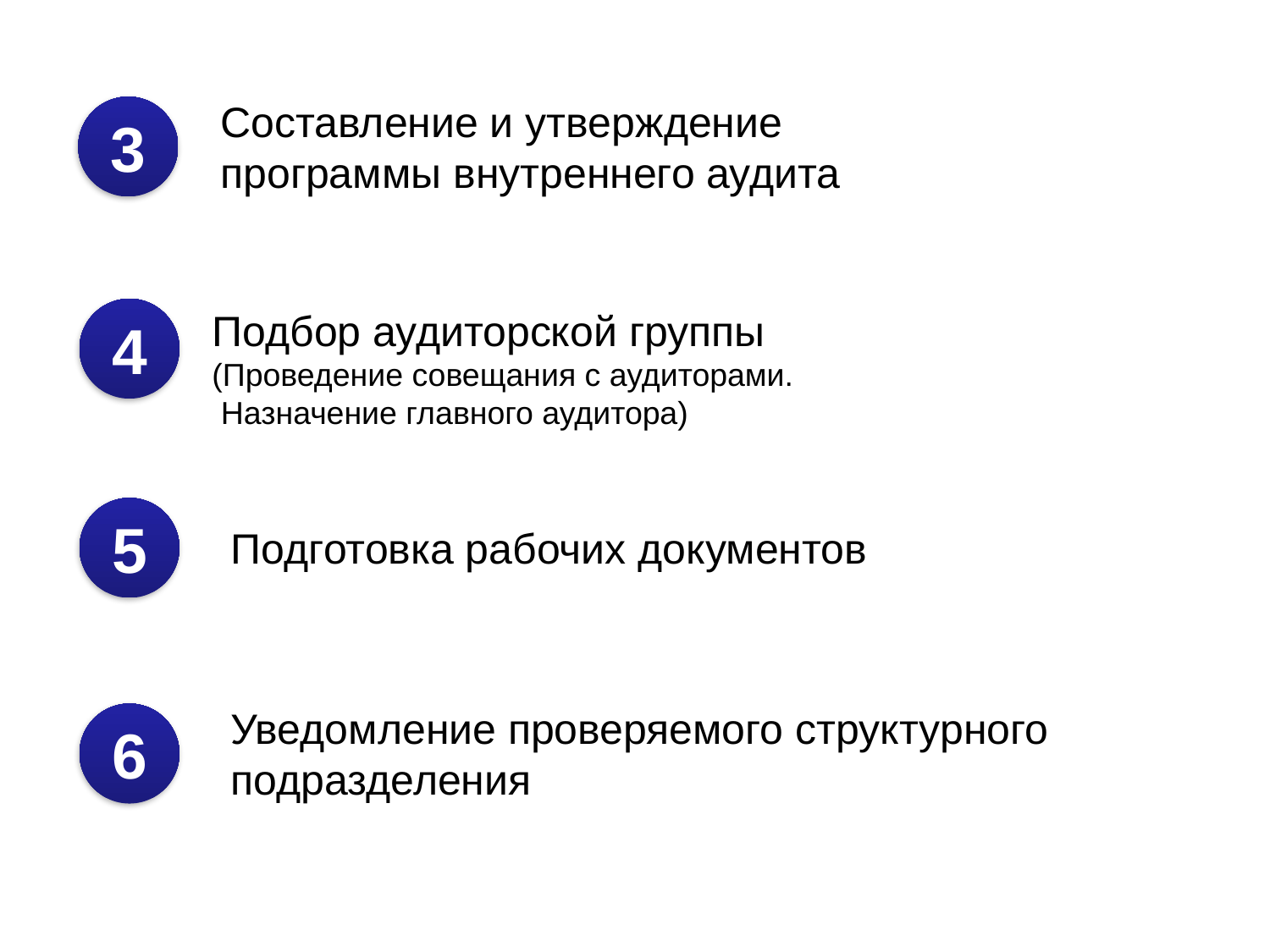

Составление и утверждение
программы внутреннего аудита
3
Подбор аудиторской группы
(Проведение совещания с аудиторами.
 Назначение главного аудитора)
4
5
Подготовка рабочих документов
Уведомление проверяемого структурного подразделения
6